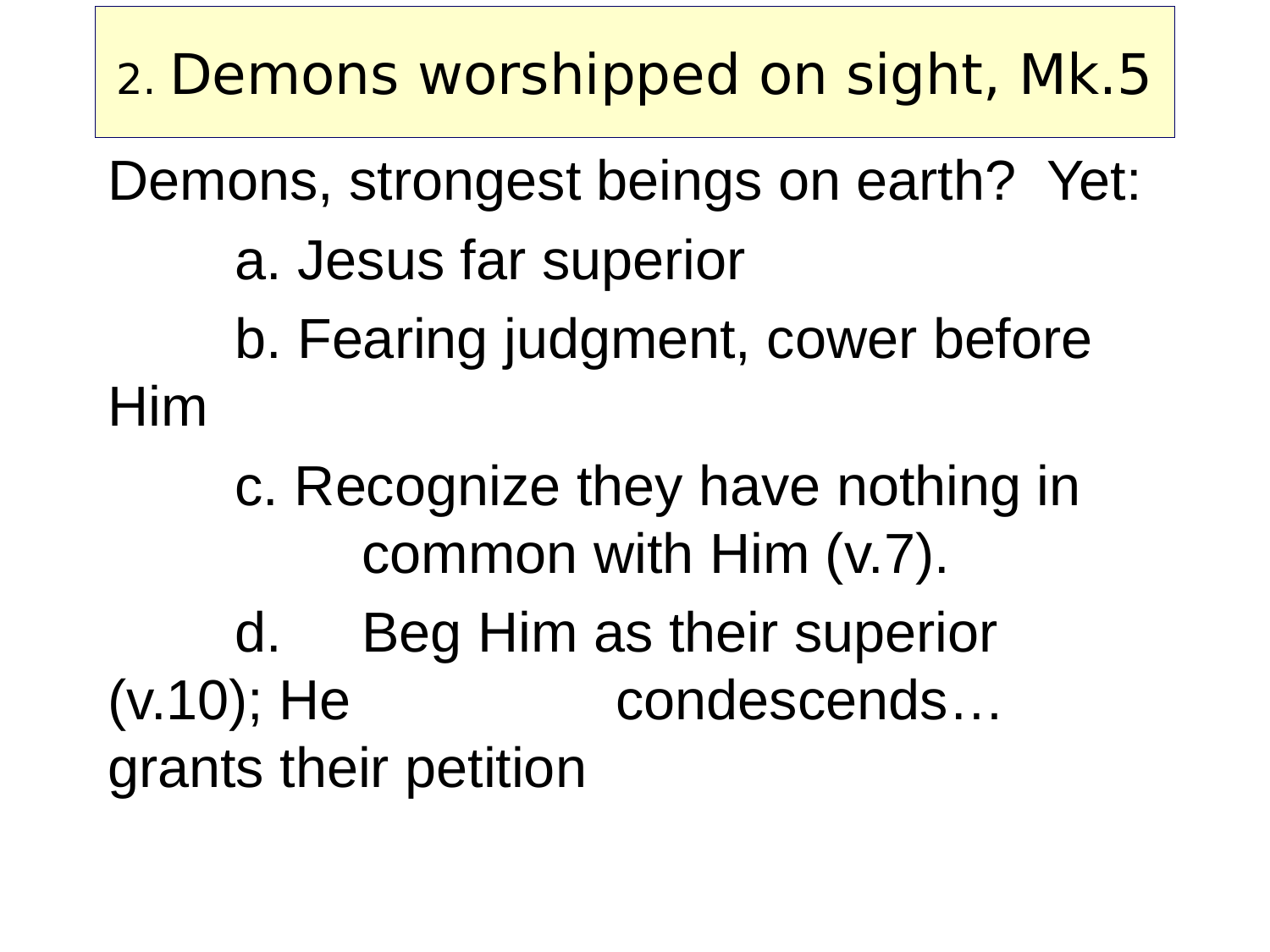

# 2. Demons worshipped on sight, Mk.5
Demons, strongest beings on earth?  Yet:
	a. Jesus far superior
	b. Fearing judgment, cower before Him
	c. Recognize they have nothing in 			common with Him (v.7).
	d.	Beg Him as their superior (v.10); He 		condescends…grants their petition